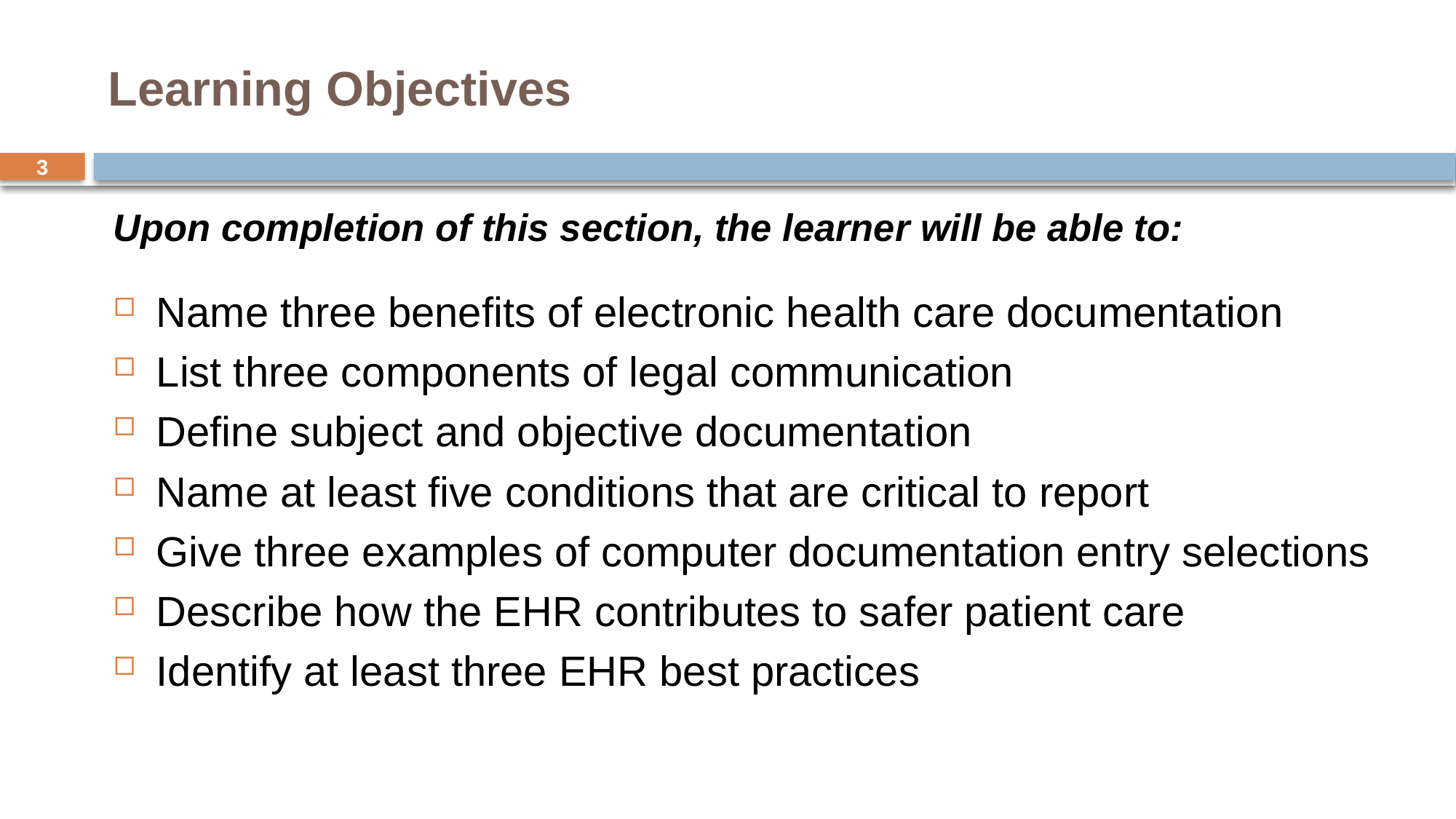

# Learning Objectives
3
Upon completion of this section, the learner will be able to:

  Name three benefits of electronic health care documentation
  List three components of legal communication
  Define subject and objective documentation
  Name at least five conditions that are critical to report
  Give three examples of computer documentation entry selections
  Describe how the EHR contributes to safer patient care
  Identify at least three EHR best practices